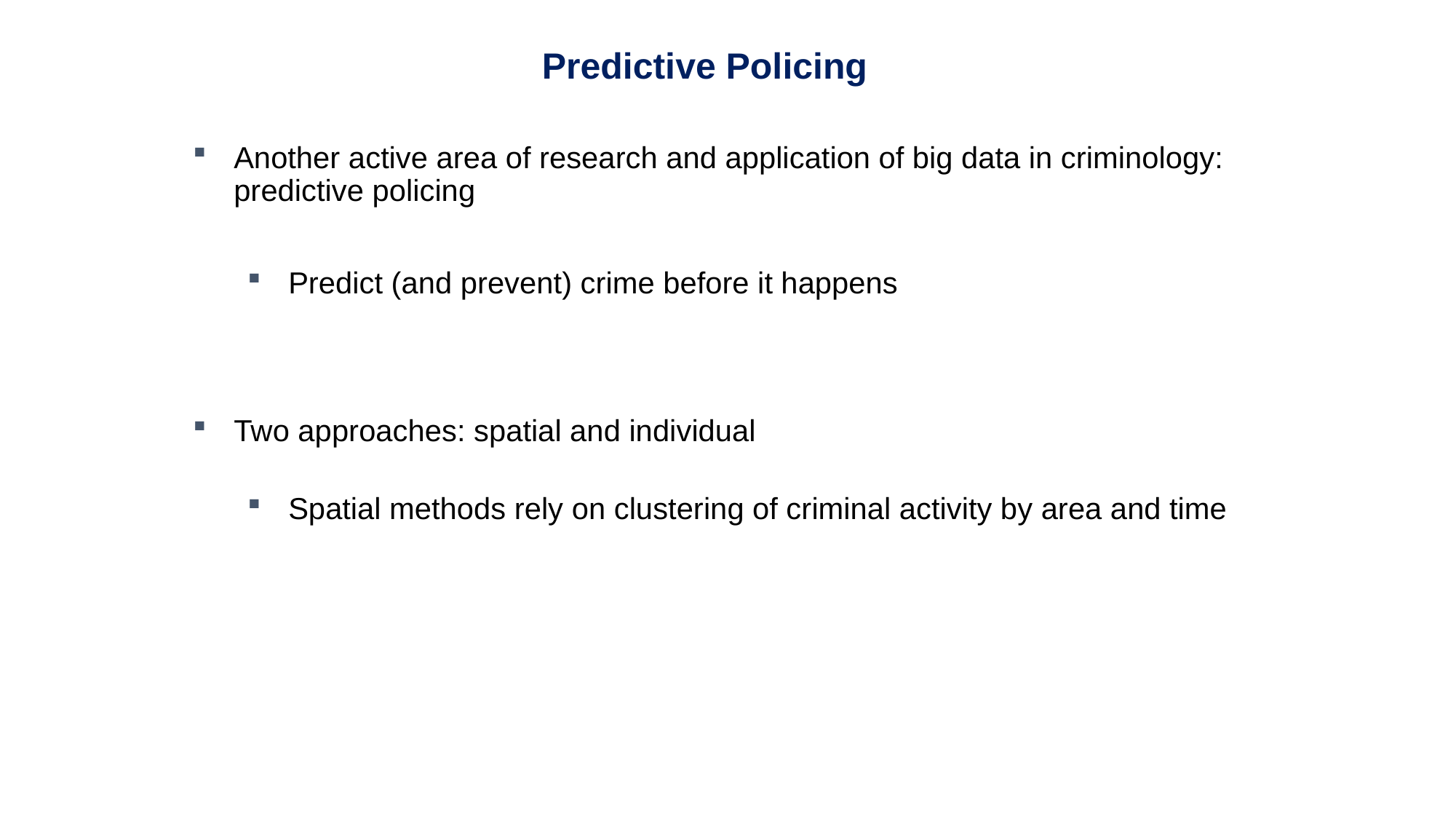

Predictive Policing
Another active area of research and application of big data in criminology: predictive policing

Predict (and prevent) crime before it happens

Two approaches: spatial and individual

Spatial methods rely on clustering of criminal activity by area and time